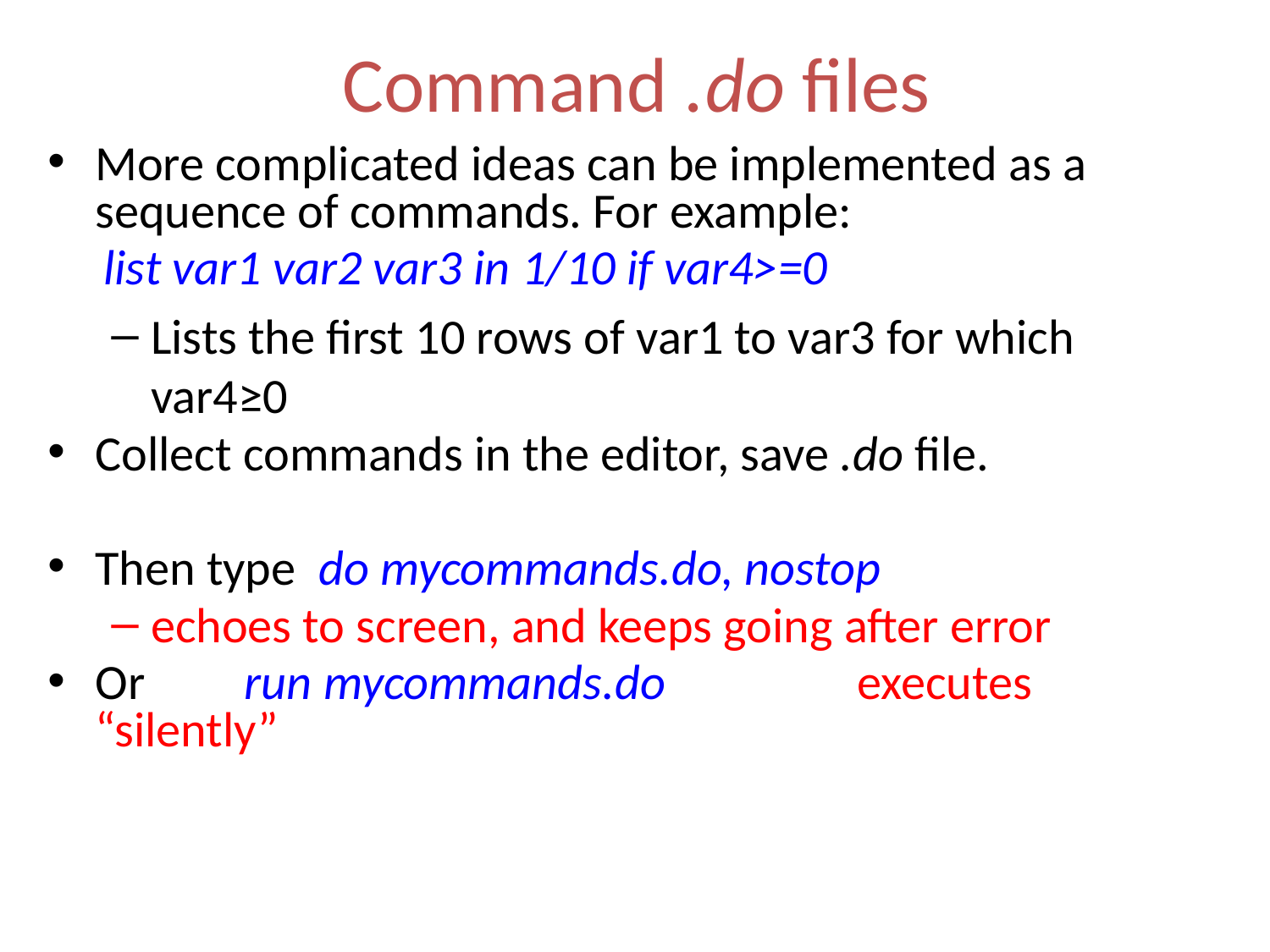

Command .do files
More complicated ideas can be implemented as a sequence of commands. For example:
     list var1 var2 var3 in 1/10 if var4>=0
Lists the first 10 rows of var1 to var3 for which var4≥0
Collect commands in the editor, save .do file.

Then type  do mycommands.do, nostop
echoes to screen, and keeps going after error
Or	  run mycommands.do		executes “silently”